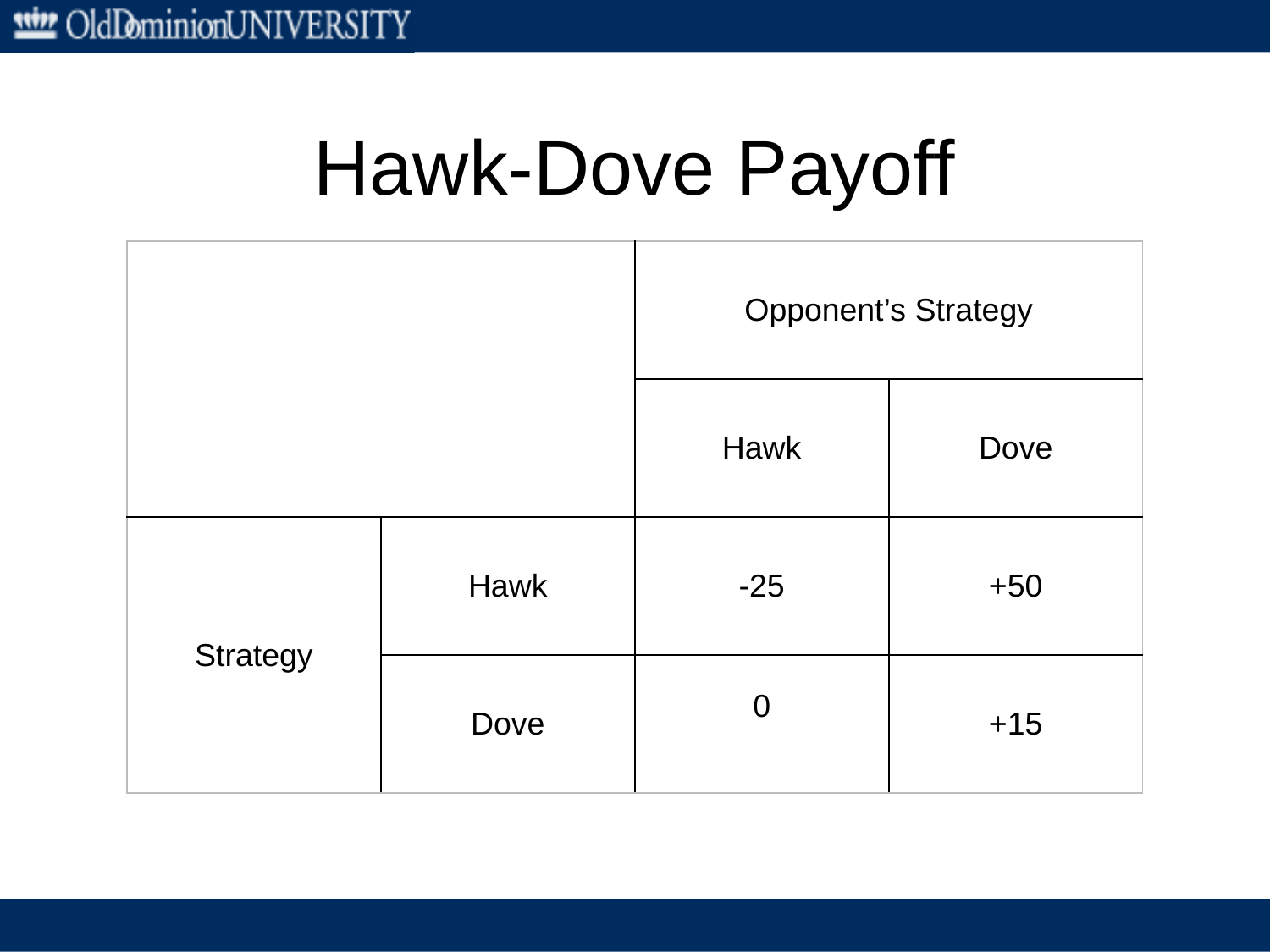

# Hawk-Dove Payoff
|  |  | Opponent’s Strategy |  |
| --- | --- | --- | --- |
|  |  | Hawk | Dove |
| Strategy | Hawk | -25 | +50 |
|  | Dove | 0 | +15 |